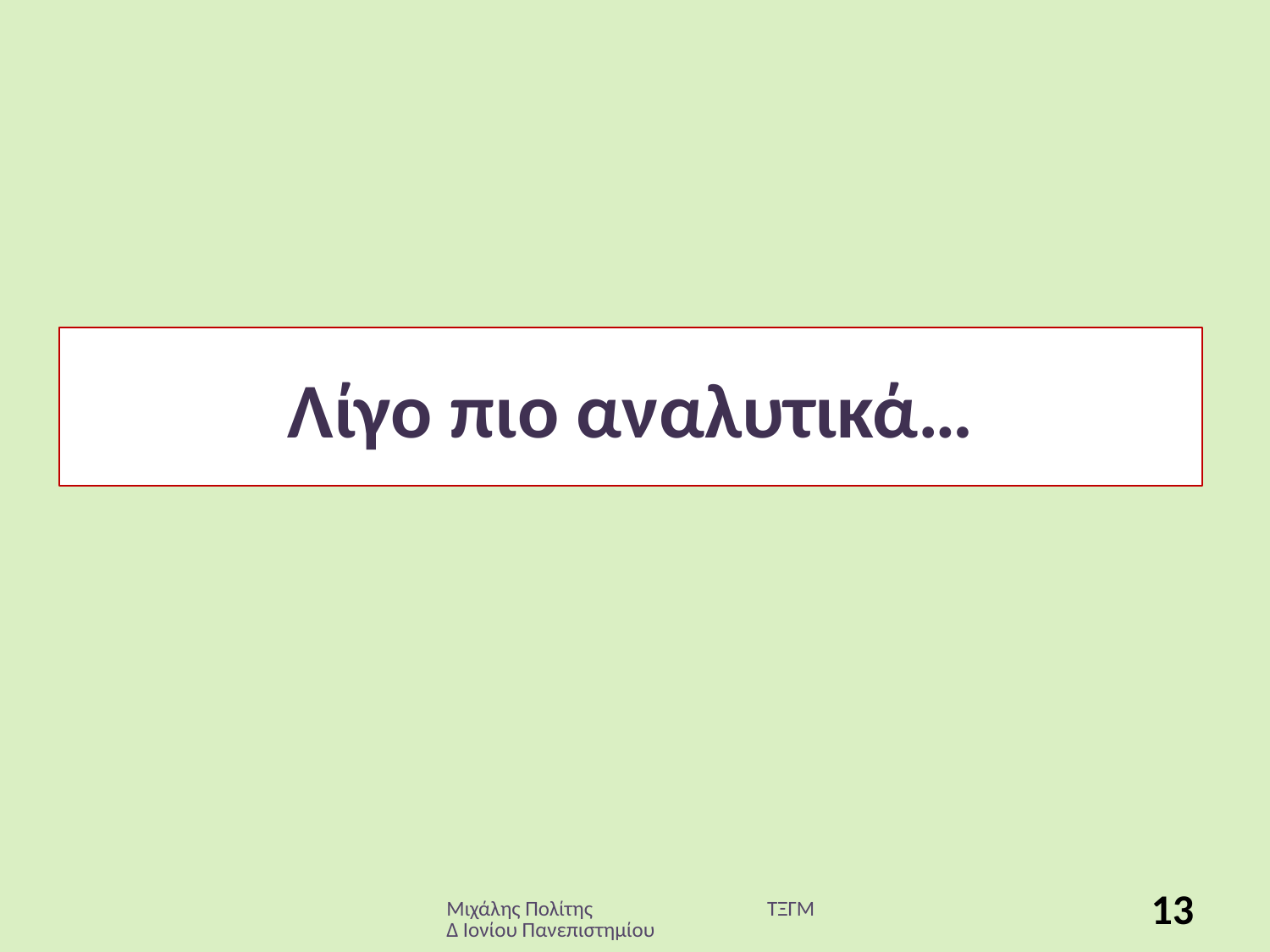

# Λίγο πιο αναλυτικά…
Μιχάλης Πολίτης                                    ΤΞΓΜΔ Ιονίου Πανεπιστημίου
13